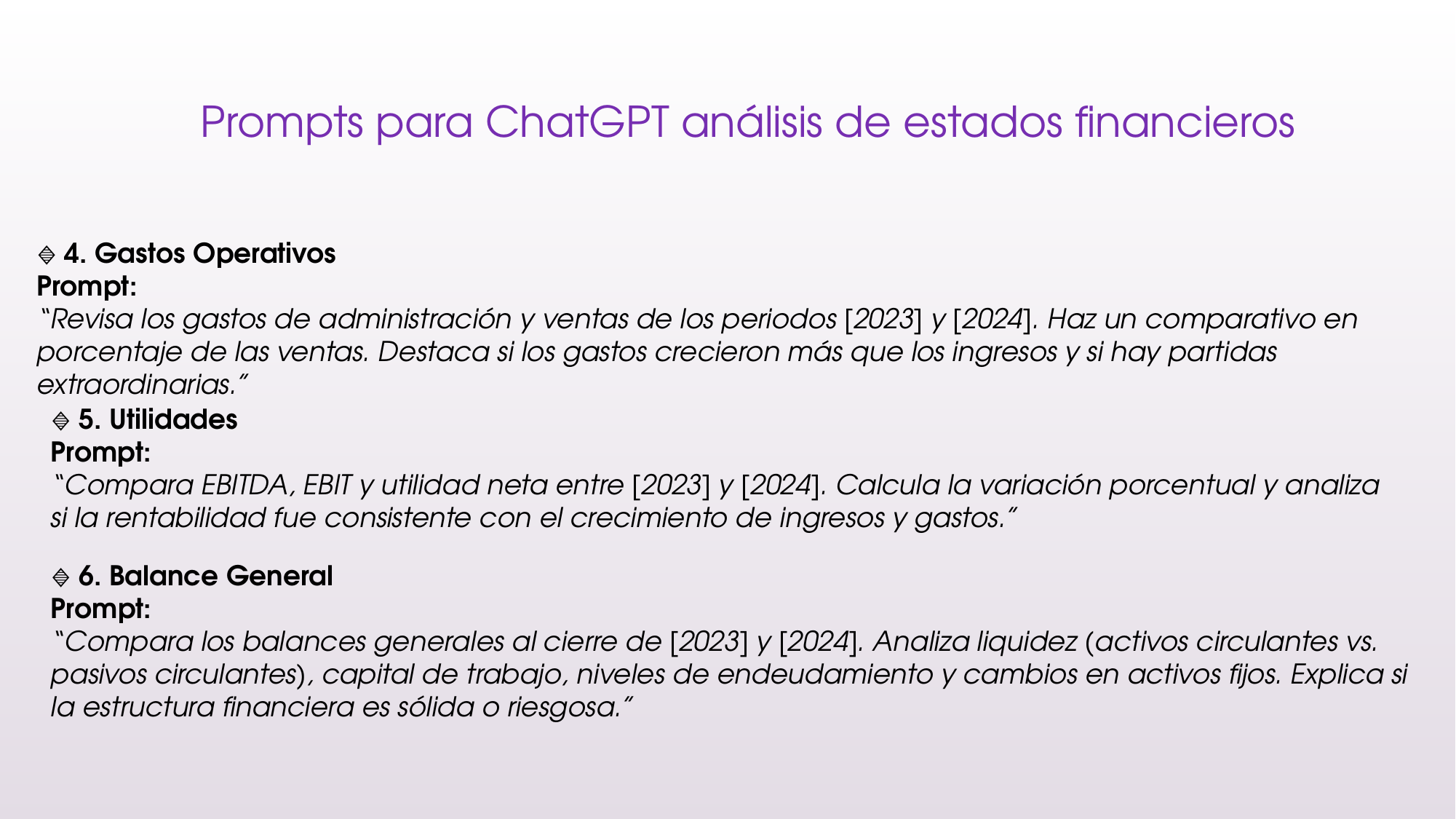

# Prompts para ChatGPT análisis de estados financieros
🔹 4. Gastos Operativos
Prompt:
“Revisa los gastos de administración y ventas de los periodos [2023] y [2024]. Haz un comparativo en porcentaje de las ventas. Destaca si los gastos crecieron más que los ingresos y si hay partidas extraordinarias.”
🔹 5. Utilidades
Prompt:
“Compara EBITDA, EBIT y utilidad neta entre [2023] y [2024]. Calcula la variación porcentual y analiza si la rentabilidad fue consistente con el crecimiento de ingresos y gastos.”
🔹 6. Balance General
Prompt:
“Compara los balances generales al cierre de [2023] y [2024]. Analiza liquidez (activos circulantes vs. pasivos circulantes), capital de trabajo, niveles de endeudamiento y cambios en activos fijos. Explica si la estructura financiera es sólida o riesgosa.”